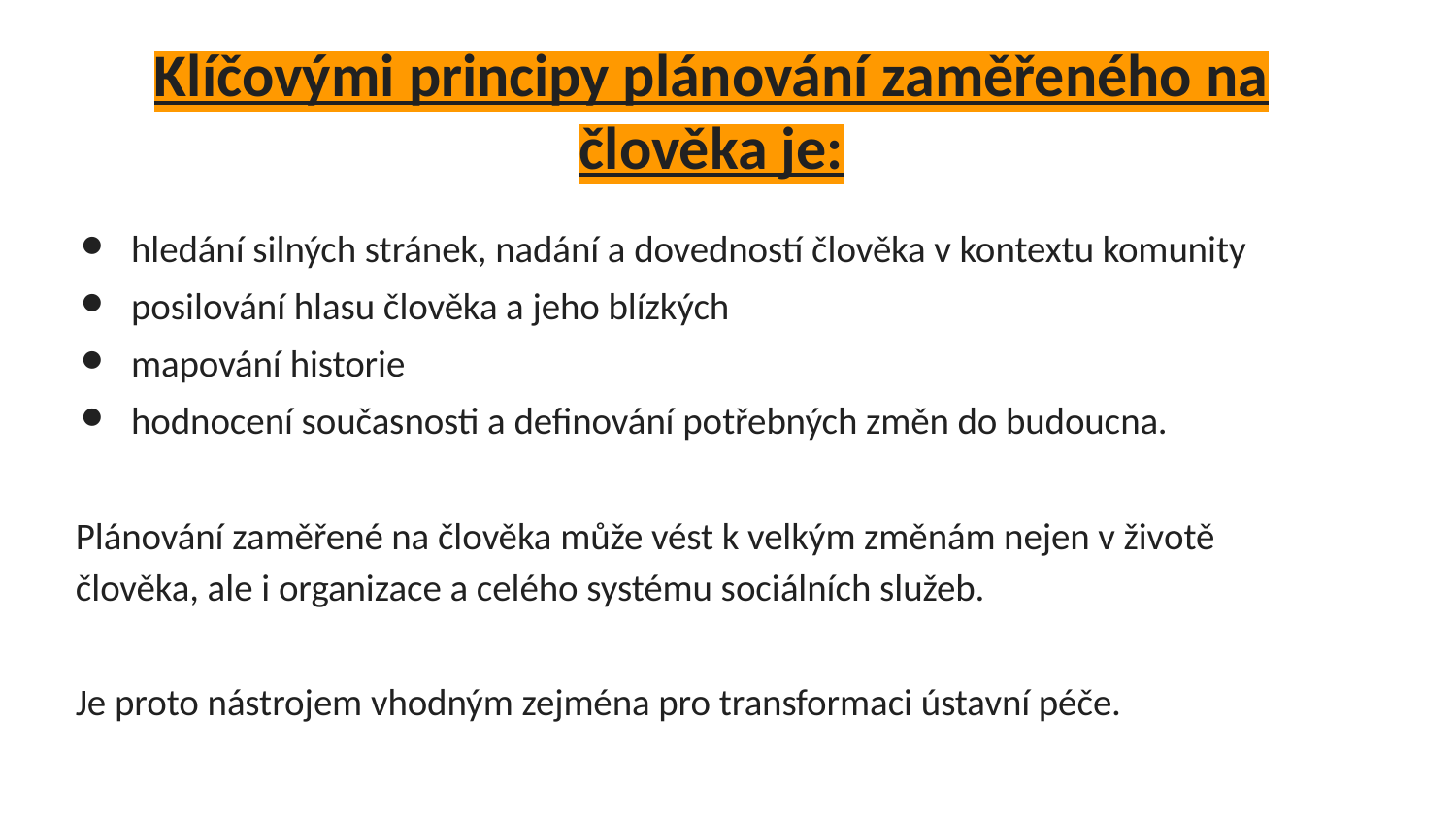

# Klíčovými principy plánování zaměřeného na člověka je:
hledání silných stránek, nadání a dovedností člověka v kontextu komunity
posilování hlasu člověka a jeho blízkých
mapování historie
hodnocení současnosti a definování potřebných změn do budoucna.

Plánování zaměřené na člověka může vést k velkým změnám nejen v životě člověka, ale i organizace a celého systému sociálních služeb.

Je proto nástrojem vhodným zejména pro transformaci ústavní péče.